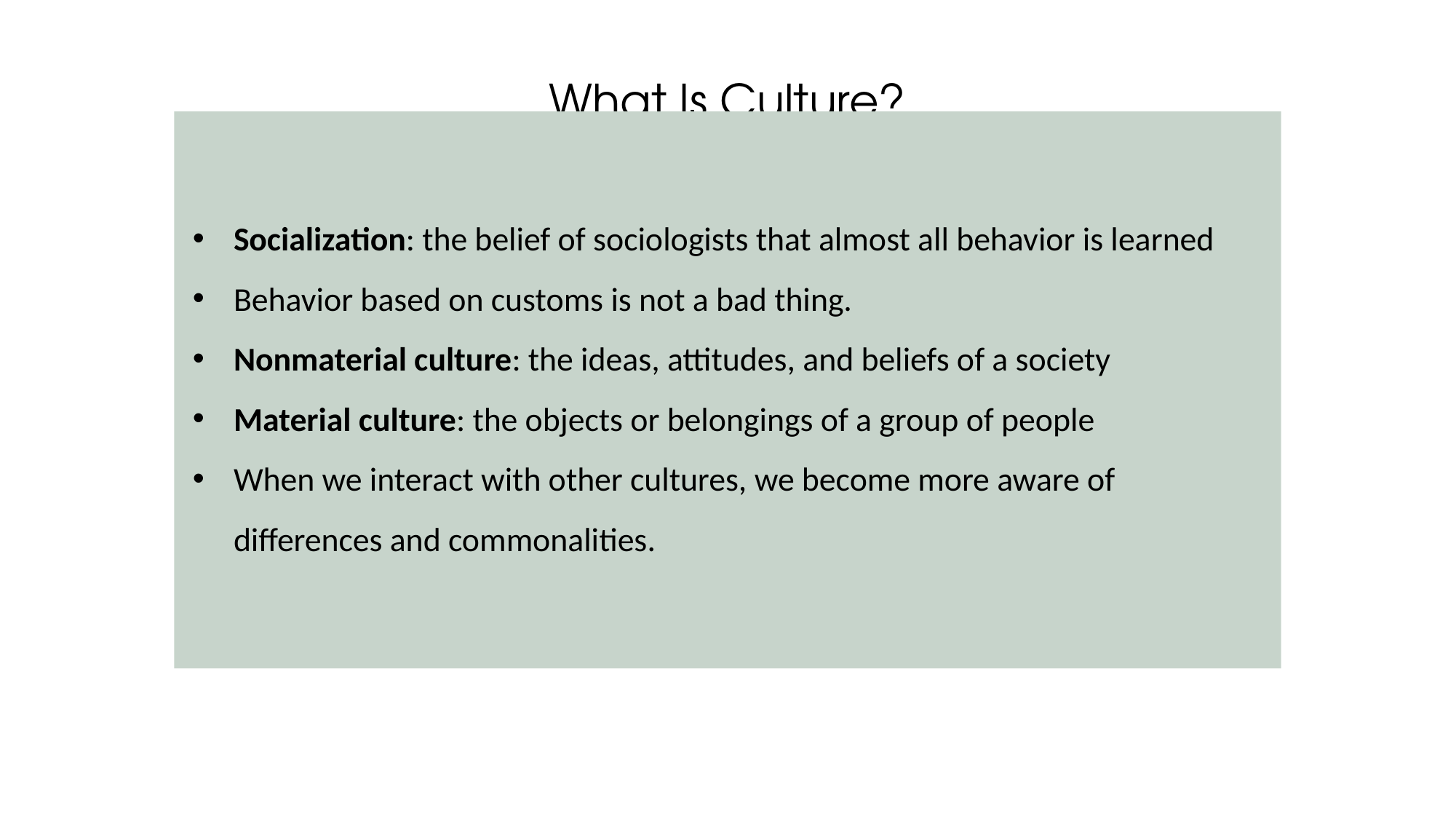

What Is Culture?
HAWKES LEARNING

Socialization: the belief of sociologists that almost all behavior is learned
Behavior based on customs is not a bad thing.
Nonmaterial culture: the ideas, attitudes, and beliefs of a society
Material culture: the objects or belongings of a group of people
When we interact with other cultures, we become more aware of differences and commonalities.